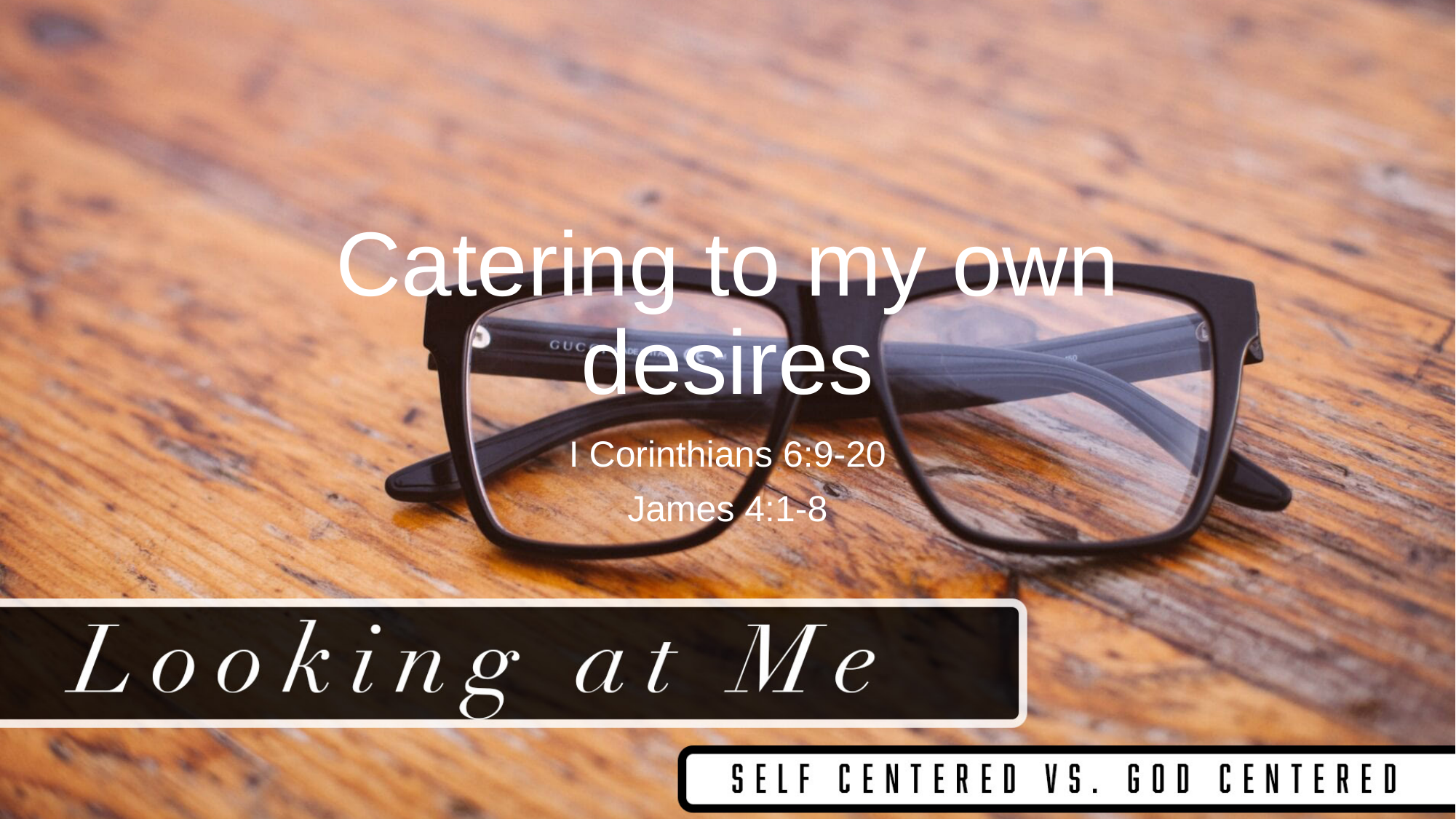

# Catering to my own desires
I Corinthians 6:9-20
James 4:1-8